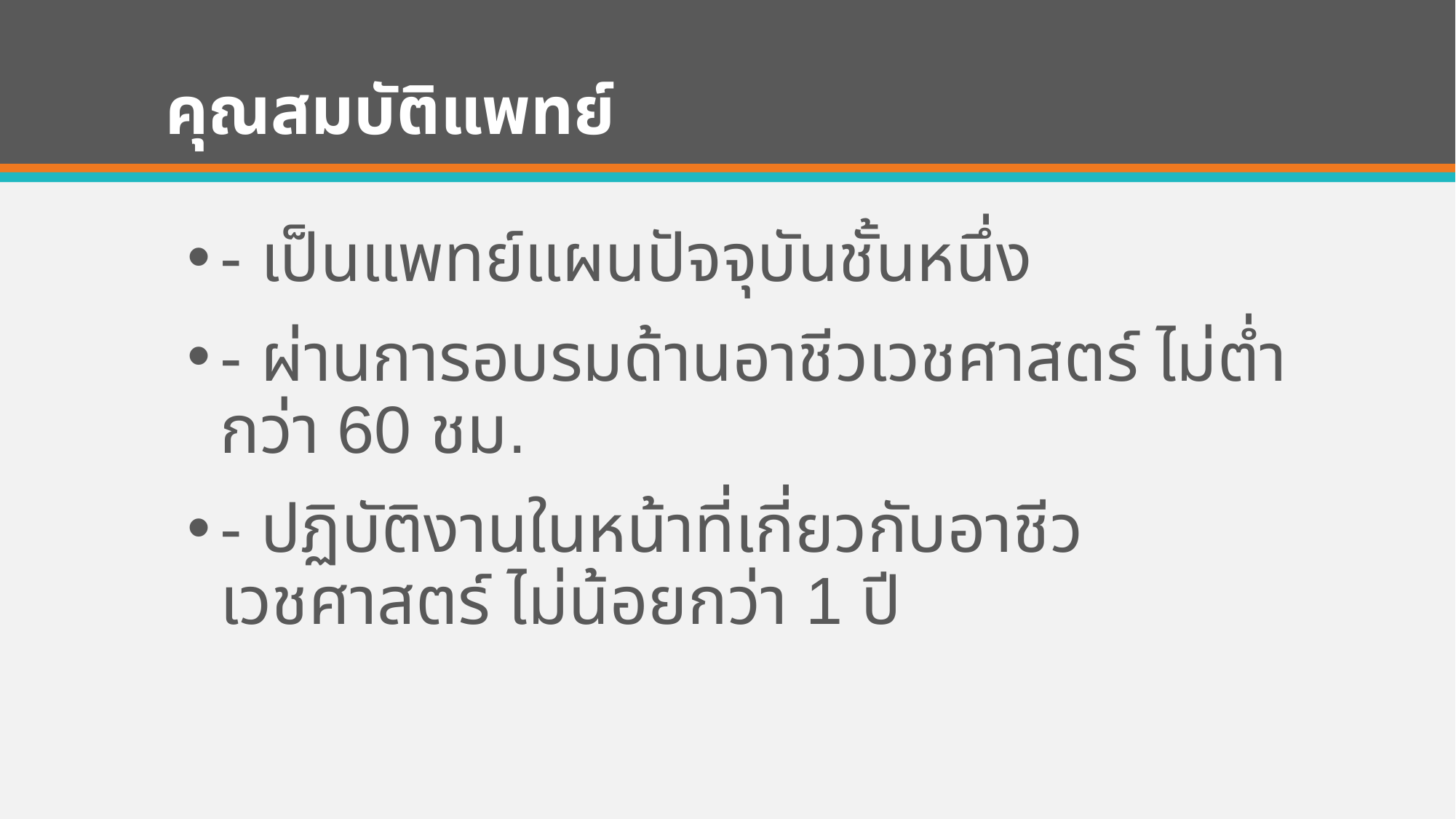

# คุณสมบัติแพทย์
- เป็นแพทย์แผนปัจจุบันชั้นหนึ่ง
- ผ่านการอบรมด้านอาชีวเวชศาสตร์ ไม่ต่ำกว่า 60 ชม.
- ปฏิบัติงานในหน้าที่เกี่ยวกับอาชีวเวชศาสตร์ ไม่น้อยกว่า 1 ปี